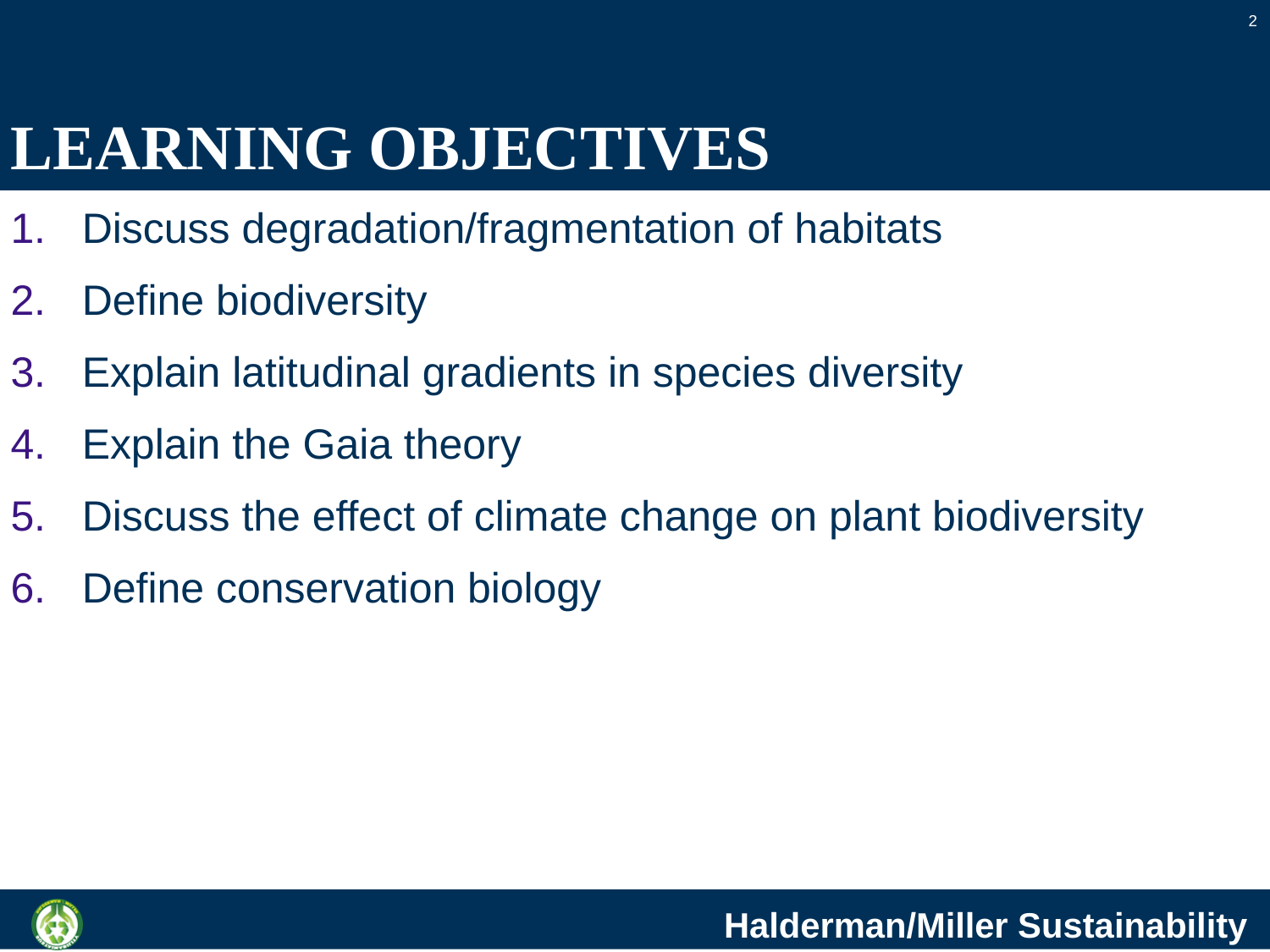

2
# LEARNING OBJECTIVES
Discuss degradation/fragmentation of habitats
Define biodiversity
Explain latitudinal gradients in species diversity
Explain the Gaia theory
Discuss the effect of climate change on plant biodiversity
Define conservation biology